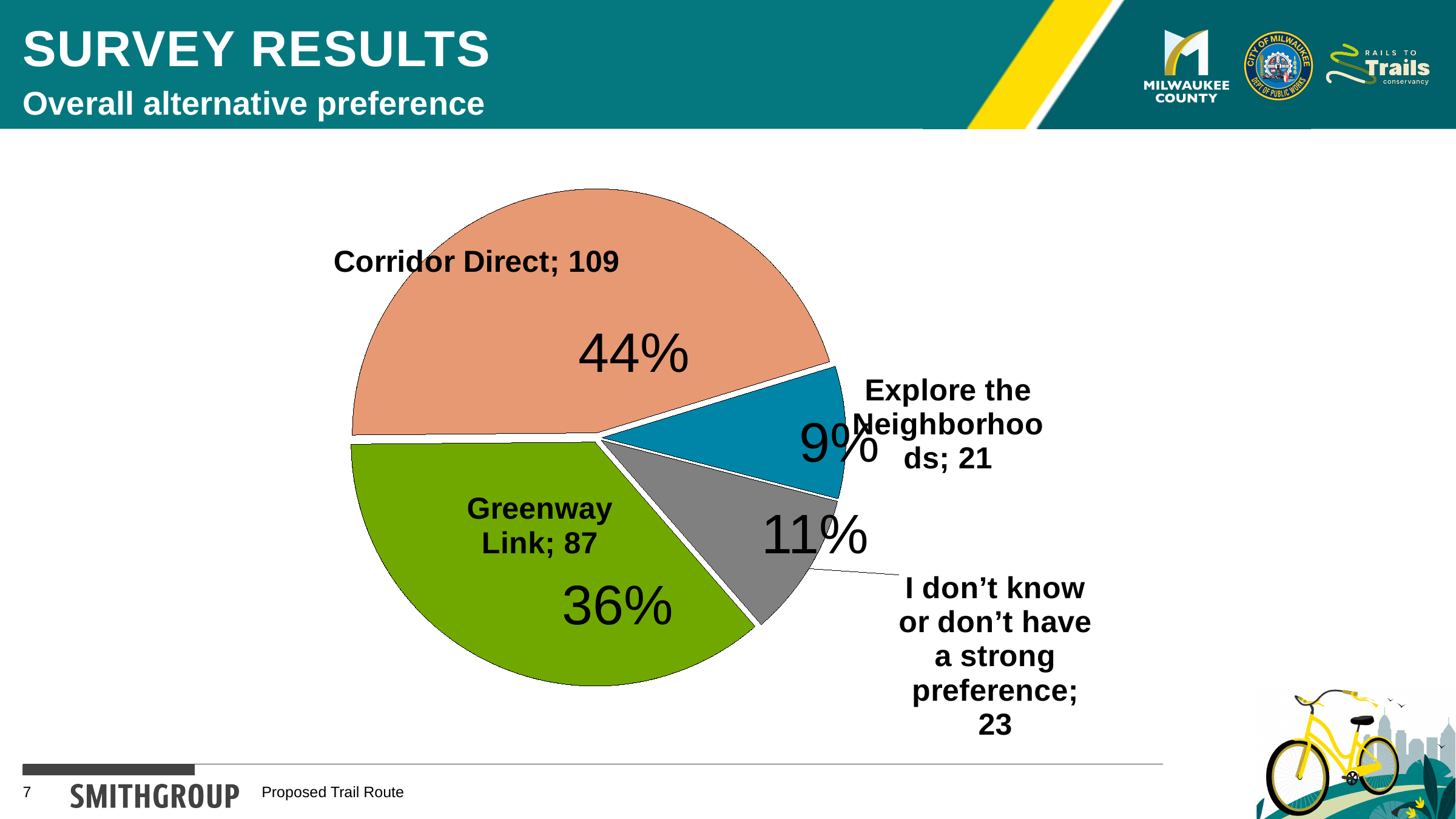

# Survey results
Overall alternative preference

### Chart

| Category | Count |
|---|---|
| Explore the Neighborhoods | 21.0 |
| I don’t know or don’t have a strong preference | 23.0 |
| Greenway Link | 87.0 |
| Corridor Direct | 109.0 |
44%
9%
11%
36%
7
Proposed Trail Route